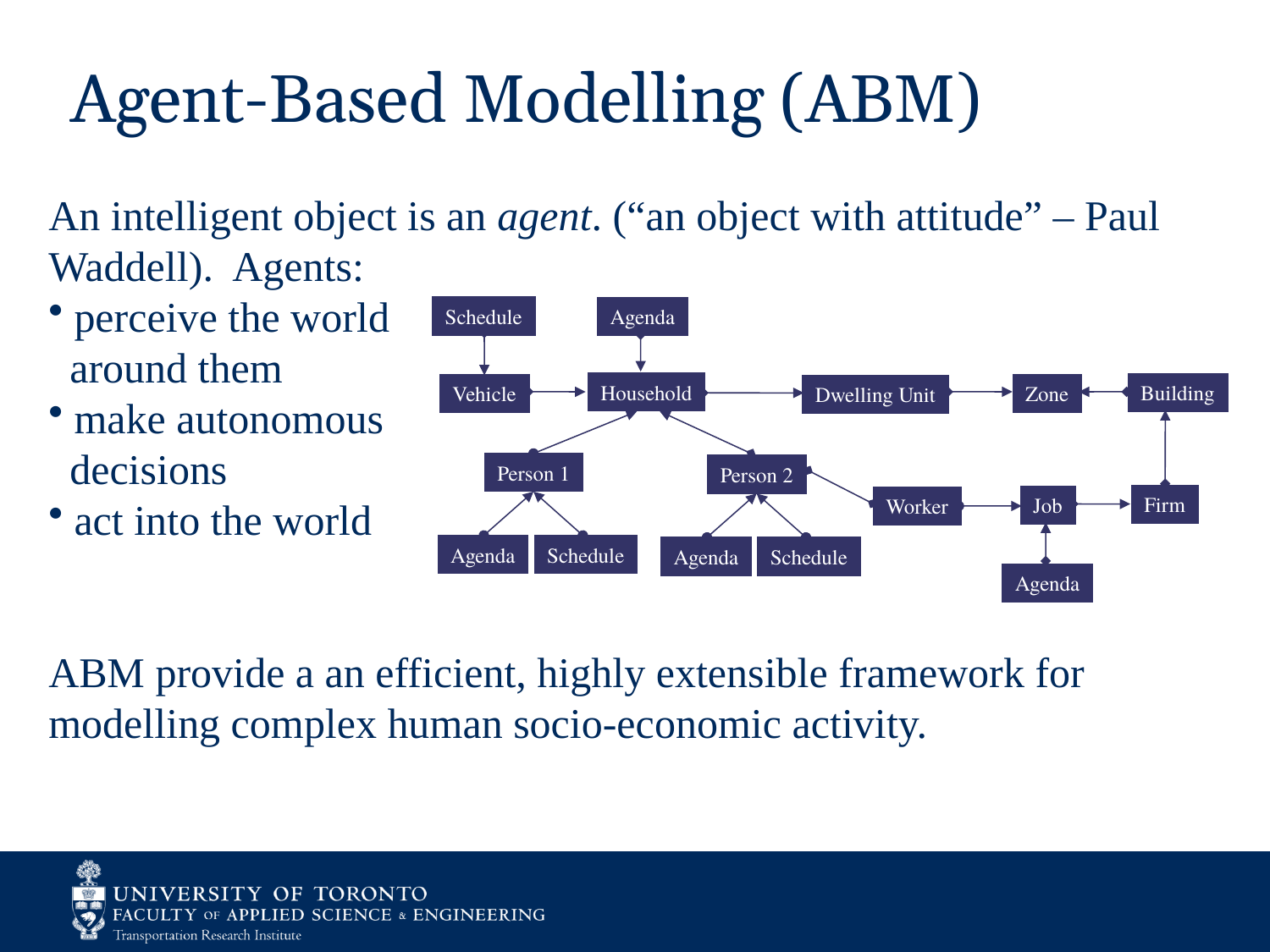

# Agent-Based Modelling (ABM)
An intelligent object is an agent. (“an object with attitude” – Paul Waddell).  Agents:
 perceive the world
  around them
 make autonomous
  decisions
 act into the world

ABM provide a an efficient, highly extensible framework for modelling complex human socio-economic activity.
Schedule
Agenda

Household
Building
Zone
Vehicle
Dwelling Unit

Person 1
Person 2

Firm
Job
Worker

Agenda
Schedule
Agenda
Schedule
Agenda